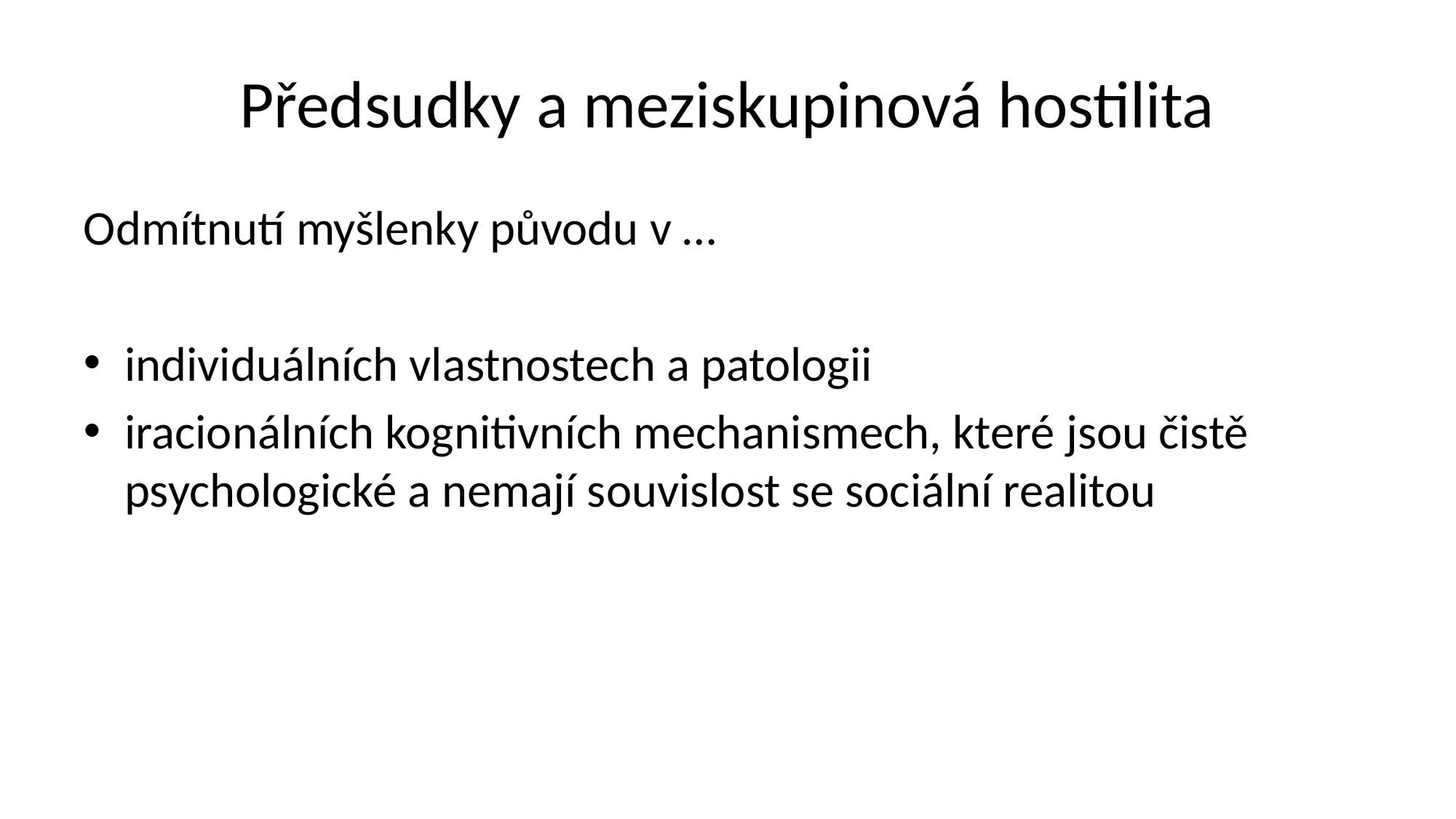

# Předsudky a meziskupinová hostilita
Odmítnutí myšlenky původu v …

individuálních vlastnostech a patologii
iracionálních kognitivních mechanismech, které jsou čistě psychologické a nemají souvislost se sociální realitou